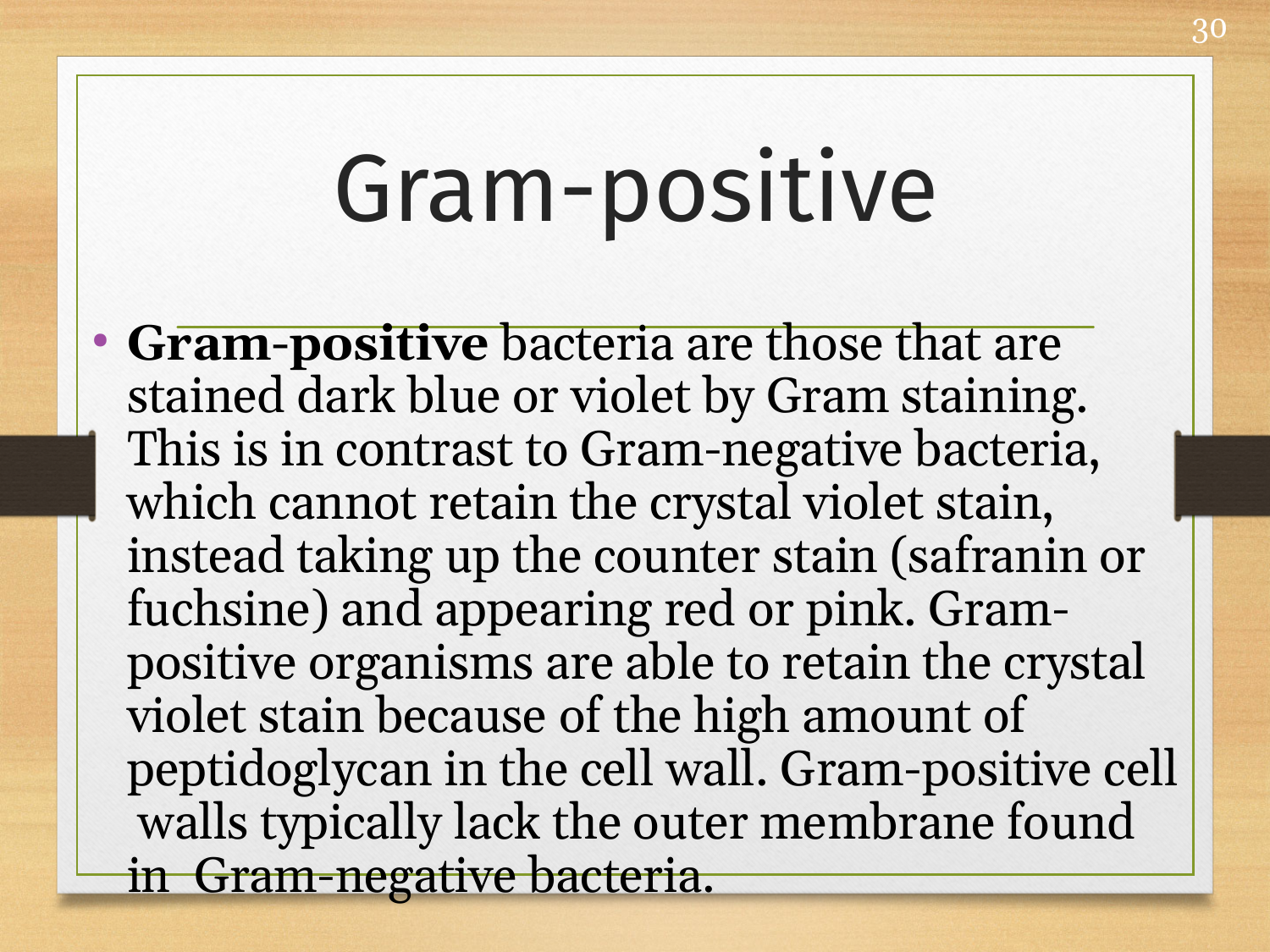

30
# Gram-positive
Gram-positive bacteria are those that are  stained dark blue or violet by Gram staining.  This is in contrast to Gram-negative bacteria,  which cannot retain the crystal violet stain,  instead taking up the counter stain (safranin or  fuchsine) and appearing red or pink. Gram-  positive organisms are able to retain the crystal  violet stain because of the high amount of  peptidoglycan in the cell wall. Gram-positive cell  walls typically lack the outer membrane found in  Gram-negative bacteria.